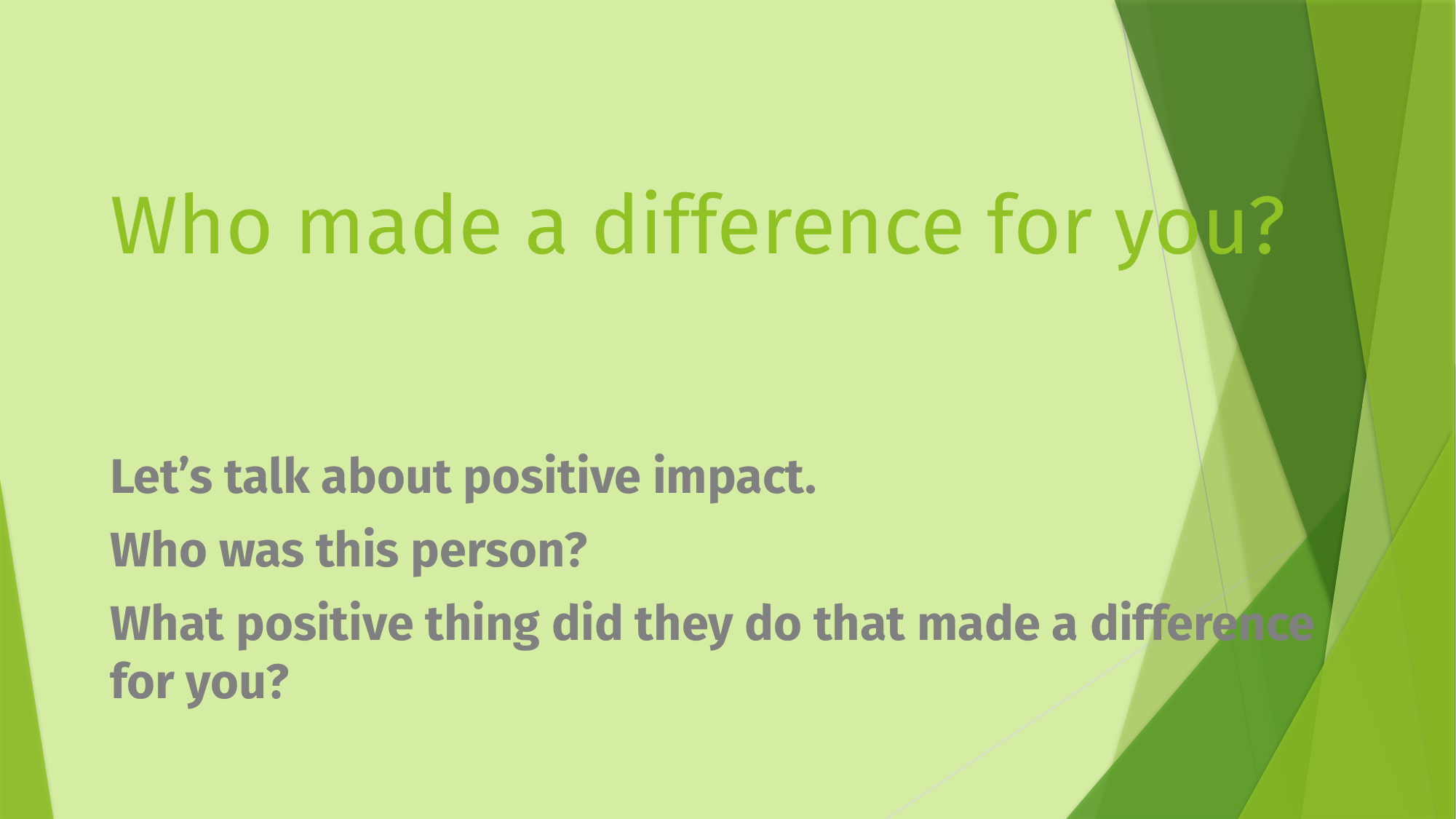

# Who made a difference for you?
Let’s talk about positive impact.
Who was this person?
What positive thing did they do that made a difference for you?